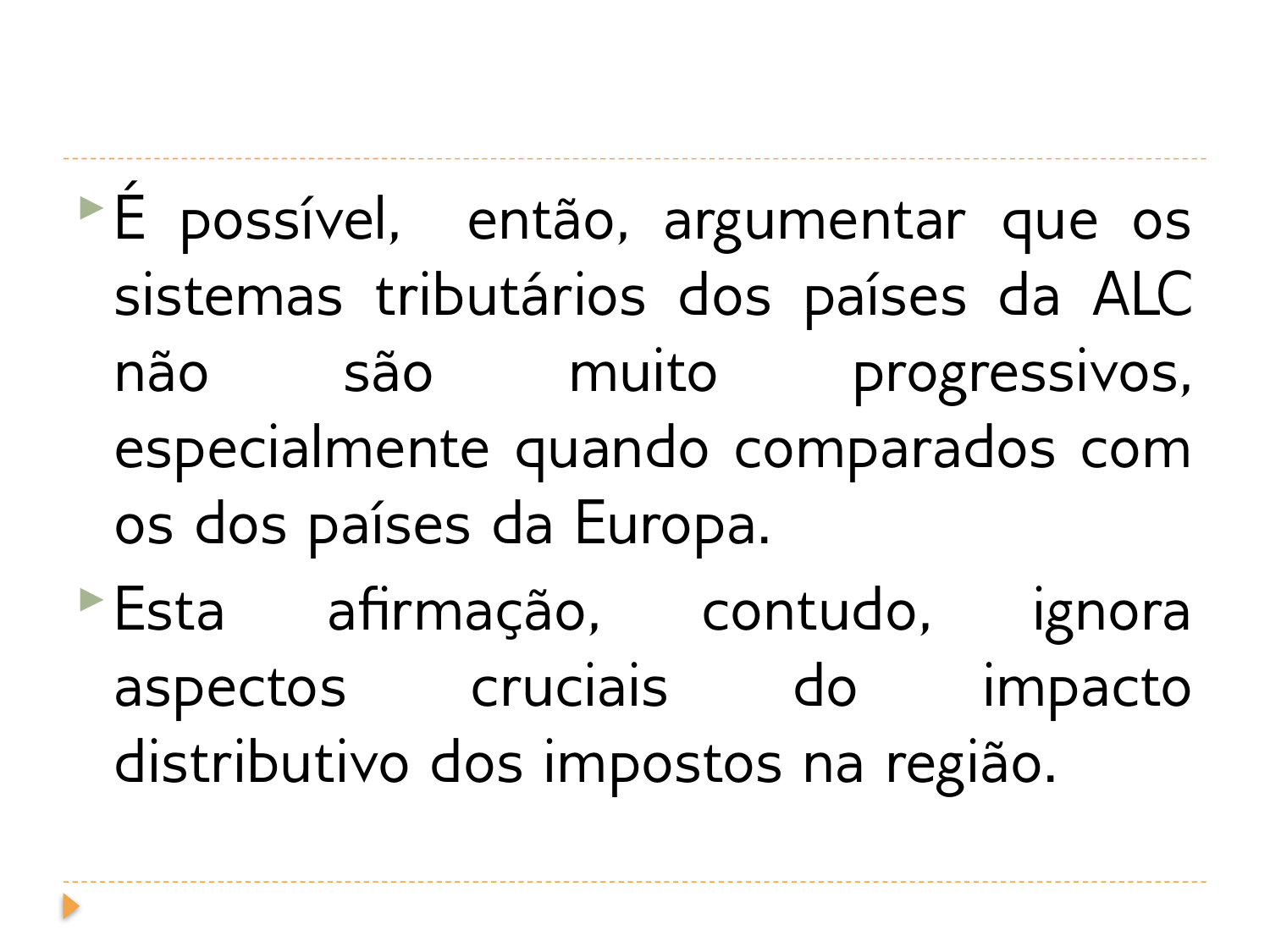

#
É possível,  então, argumentar que os sistemas tributários dos países da ALC não são muito progressivos, especialmente quando comparados com os dos países da Europa.
Esta afirmação, contudo, ignora aspectos cruciais do impacto distributivo dos impostos na região.